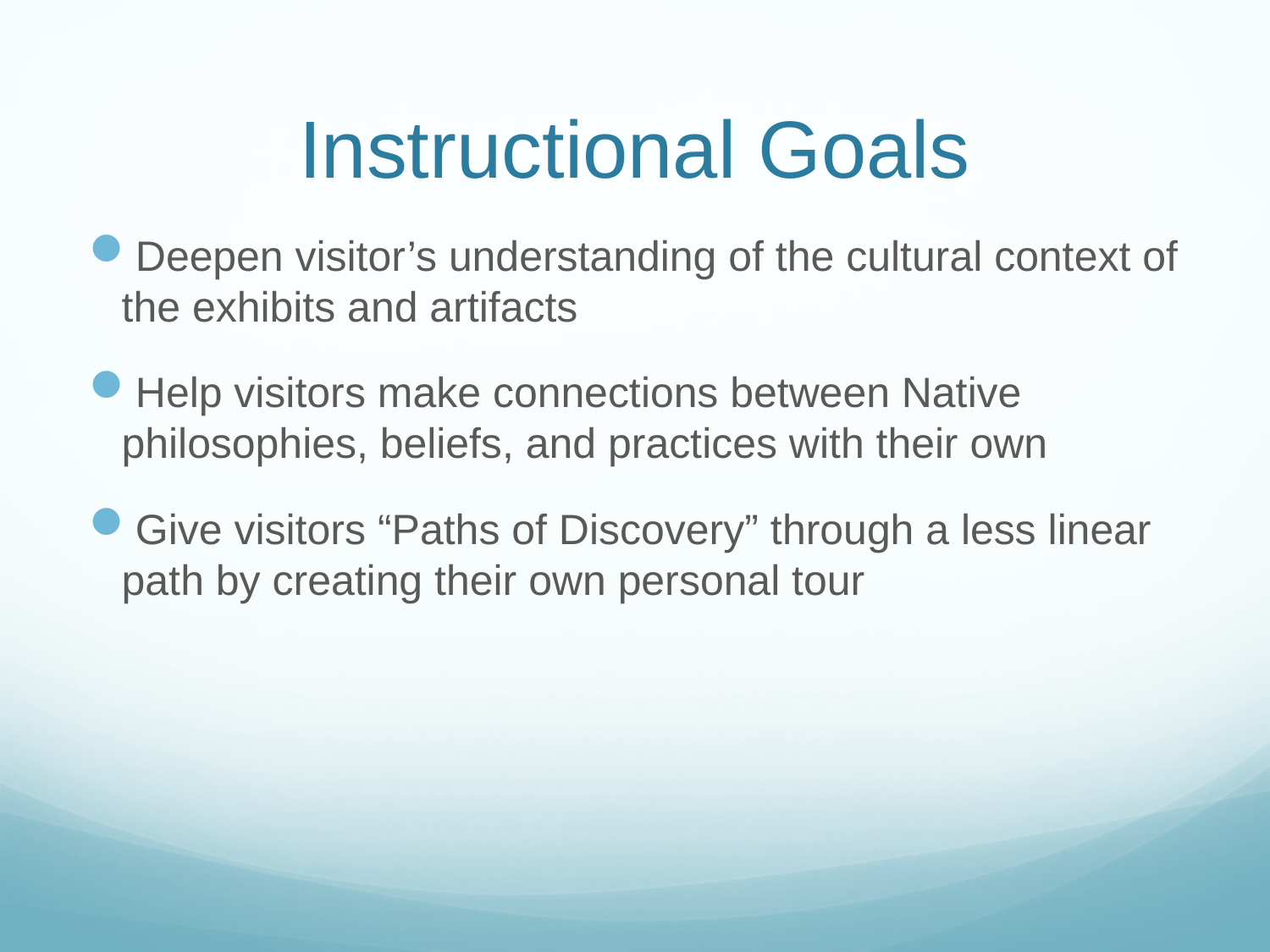

# Instructional Goals
Deepen visitor’s understanding of the cultural context of the exhibits and artifacts
Help visitors make connections between Native philosophies, beliefs, and practices with their own
Give visitors “Paths of Discovery” through a less linear path by creating their own personal tour